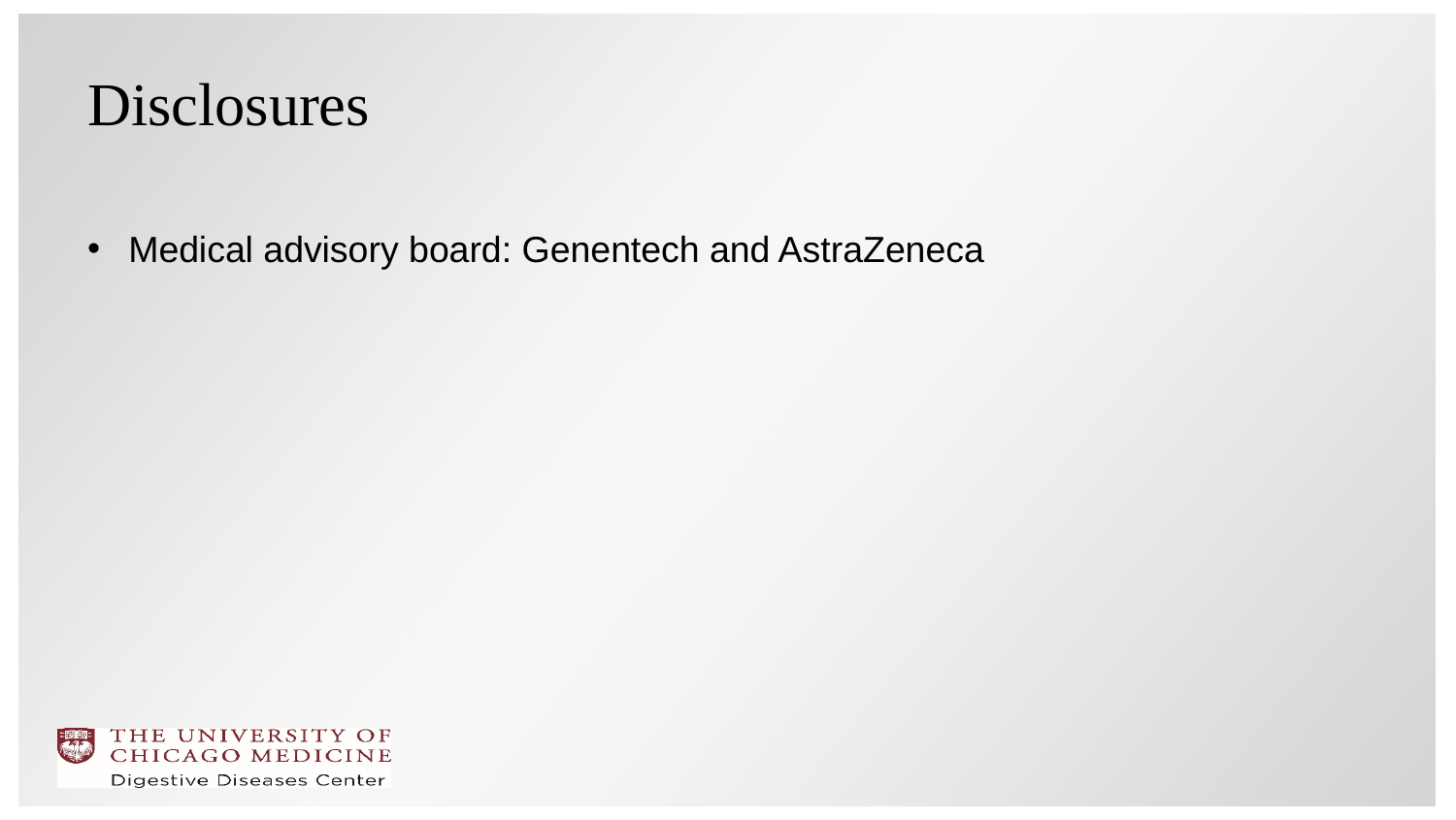

# Disclosures
Medical advisory board: Genentech and AstraZeneca